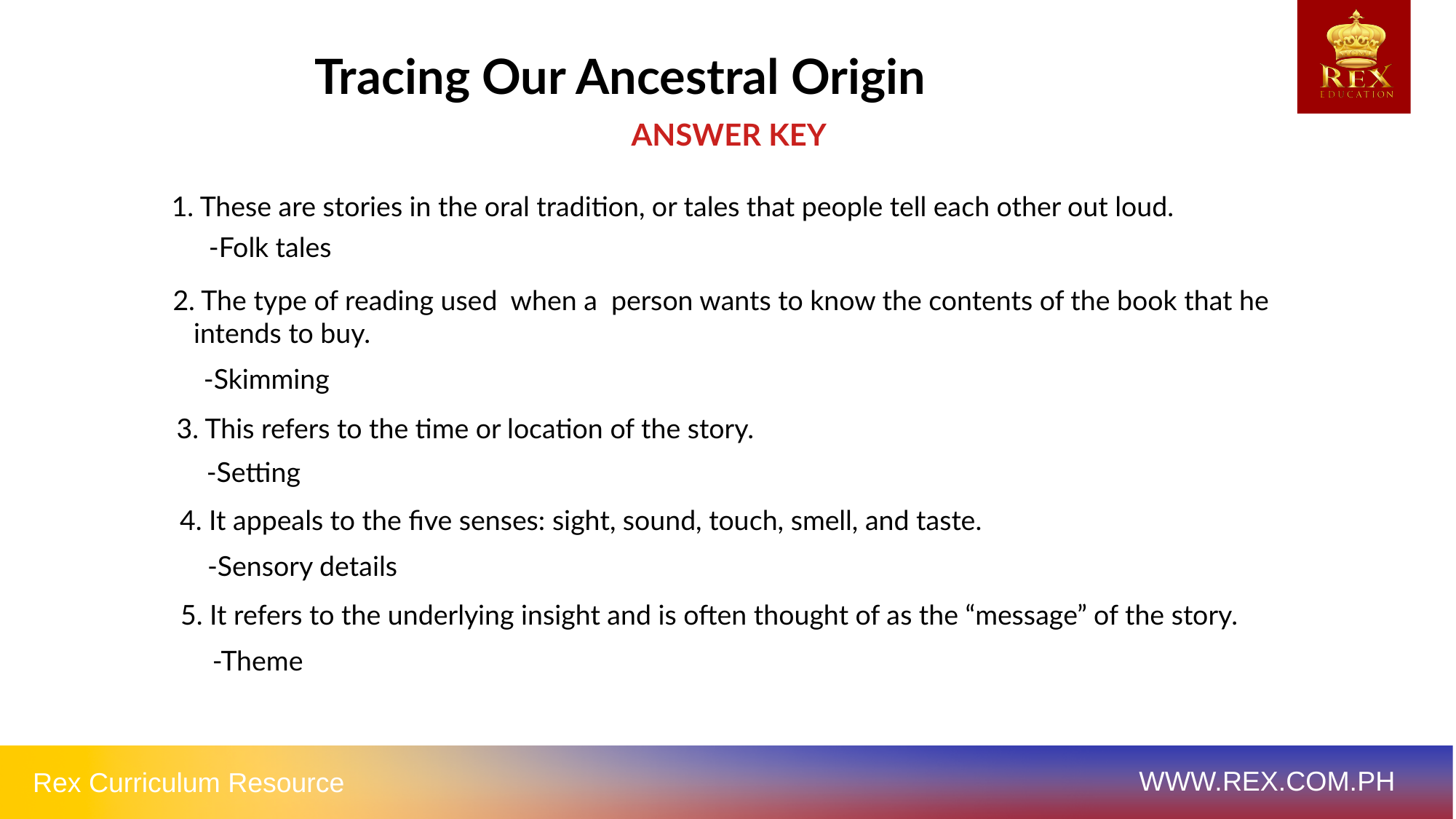

Tracing Our Ancestral Origin
ANSWER KEY
1. These are stories in the oral tradition, or tales that people tell each other out loud.
-Folk tales
2. The type of reading used  when a  person wants to know the contents of the book that he           intends to buy.
-Skimming
3. This refers to the time or location of the story.
-Setting
4. It appeals to the five senses: sight, sound, touch, smell, and taste.
-Sensory details
5. It refers to the underlying insight and is often thought of as the “message” of the story.
-Theme